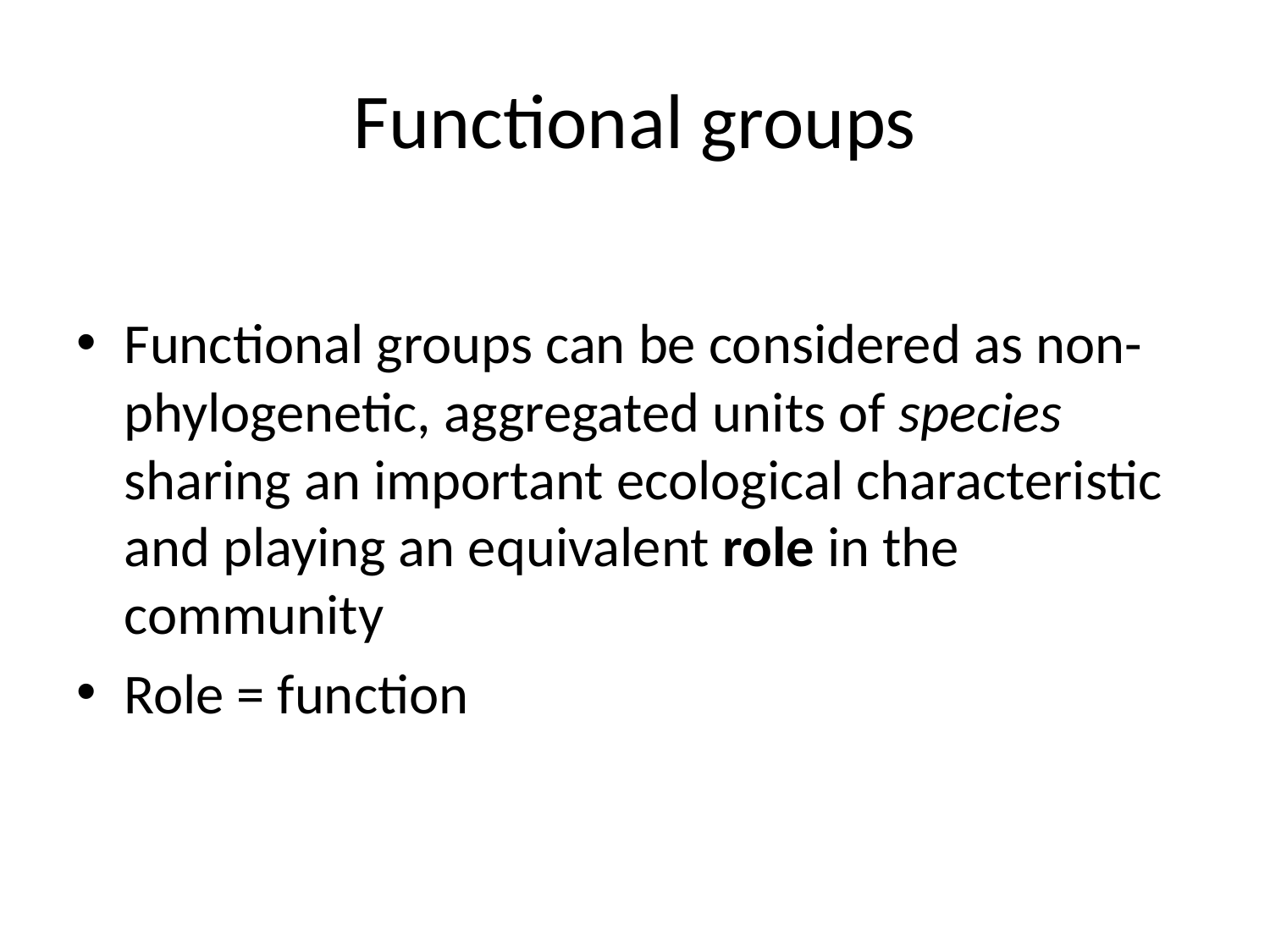

# Functional groups

Functional groups can be considered as non-phylogenetic, aggregated units of species sharing an important ecological characteristic and playing an equivalent role in the community
Role = function